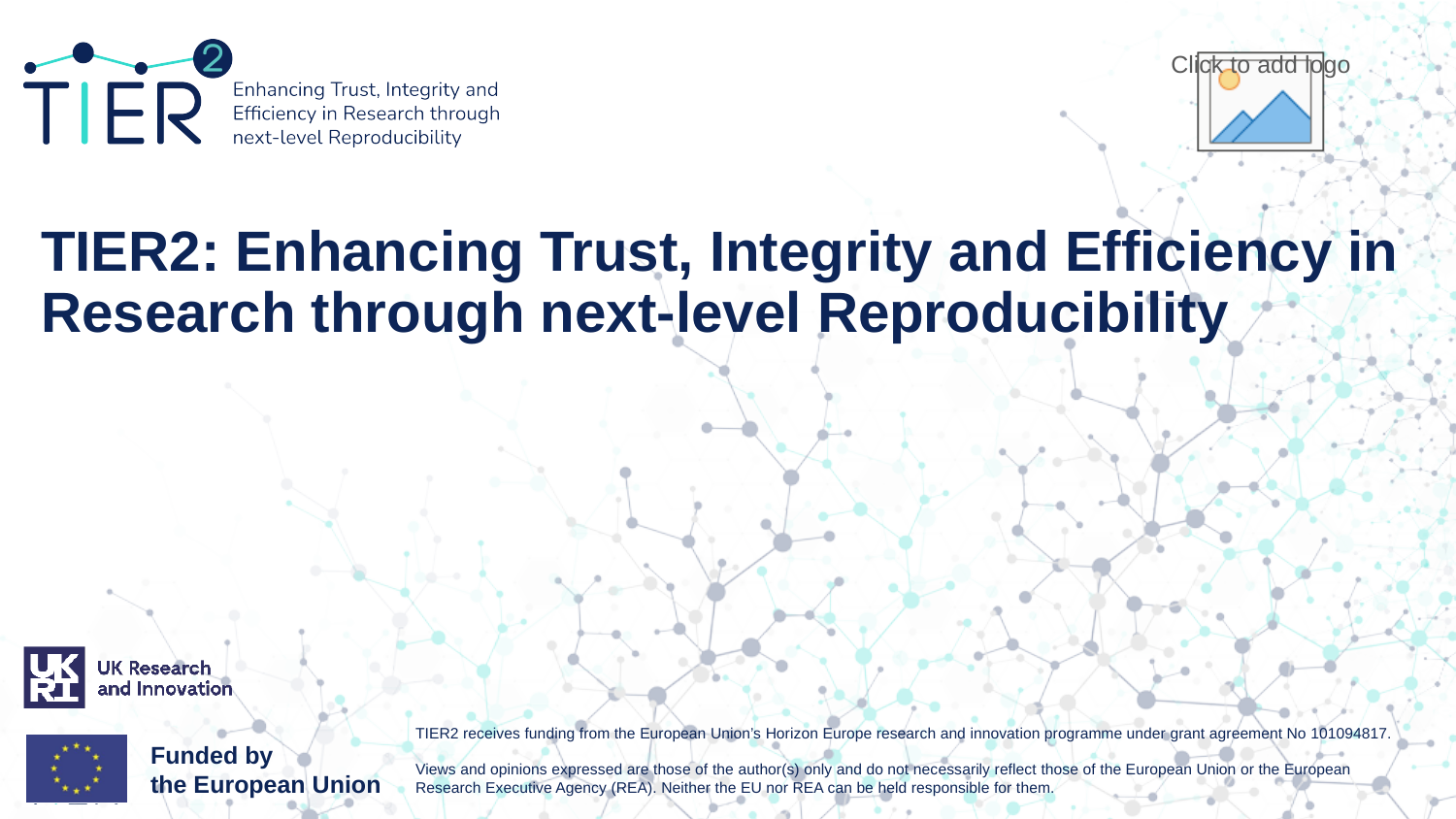

# TIER2: Enhancing Trust, Integrity and Efficiency in Research through next-level Reproducibility